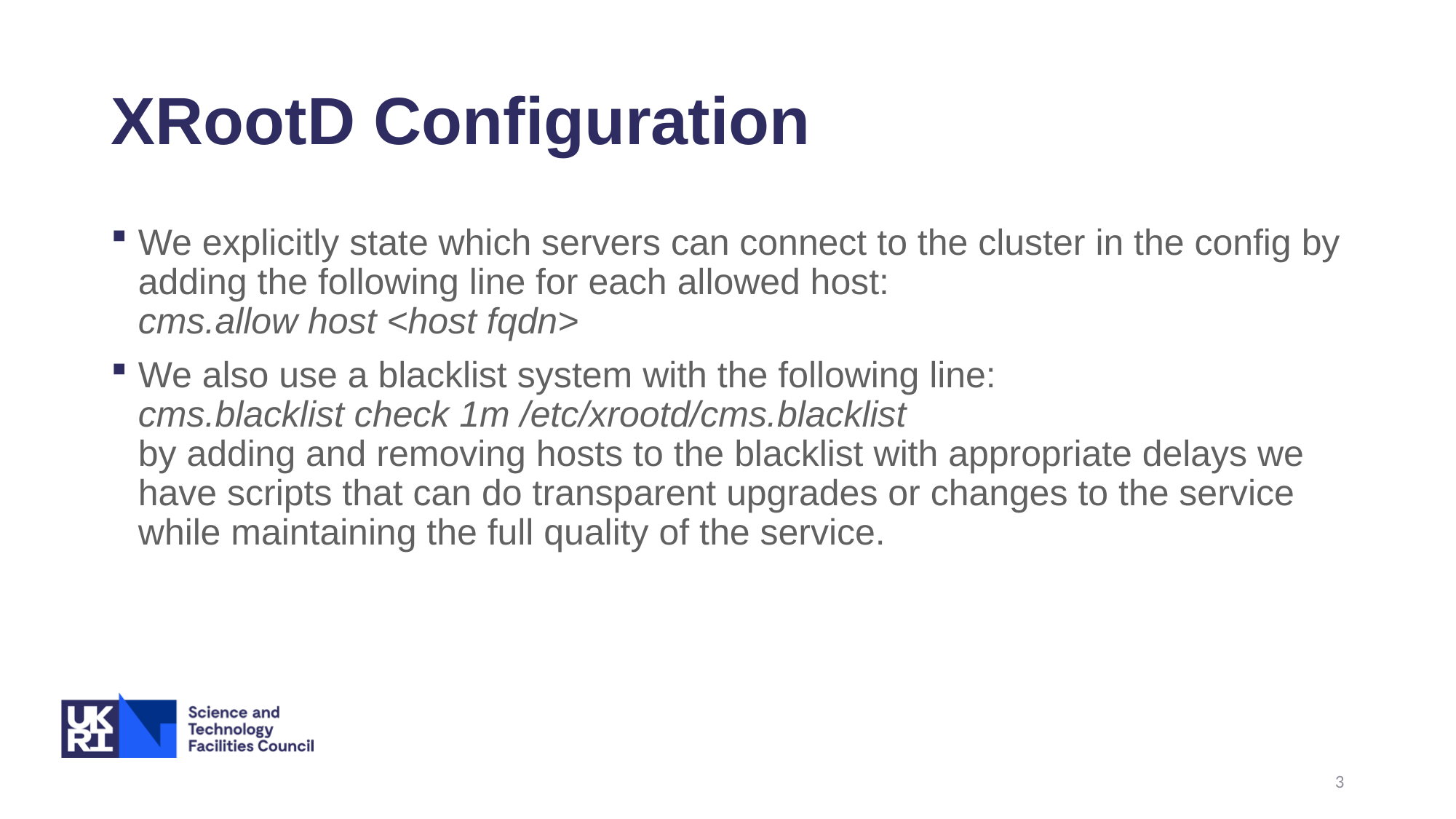

# XRootD Configuration
We explicitly state which servers can connect to the cluster in the config by adding the following line for each allowed host:
cms.allow host <host fqdn>
We also use a blacklist system with the following line:
cms.blacklist check 1m /etc/xrootd/cms.blacklist
by adding and removing hosts to the blacklist with appropriate delays we have scripts that can do transparent upgrades or changes to the service while maintaining the full quality of the service.
3